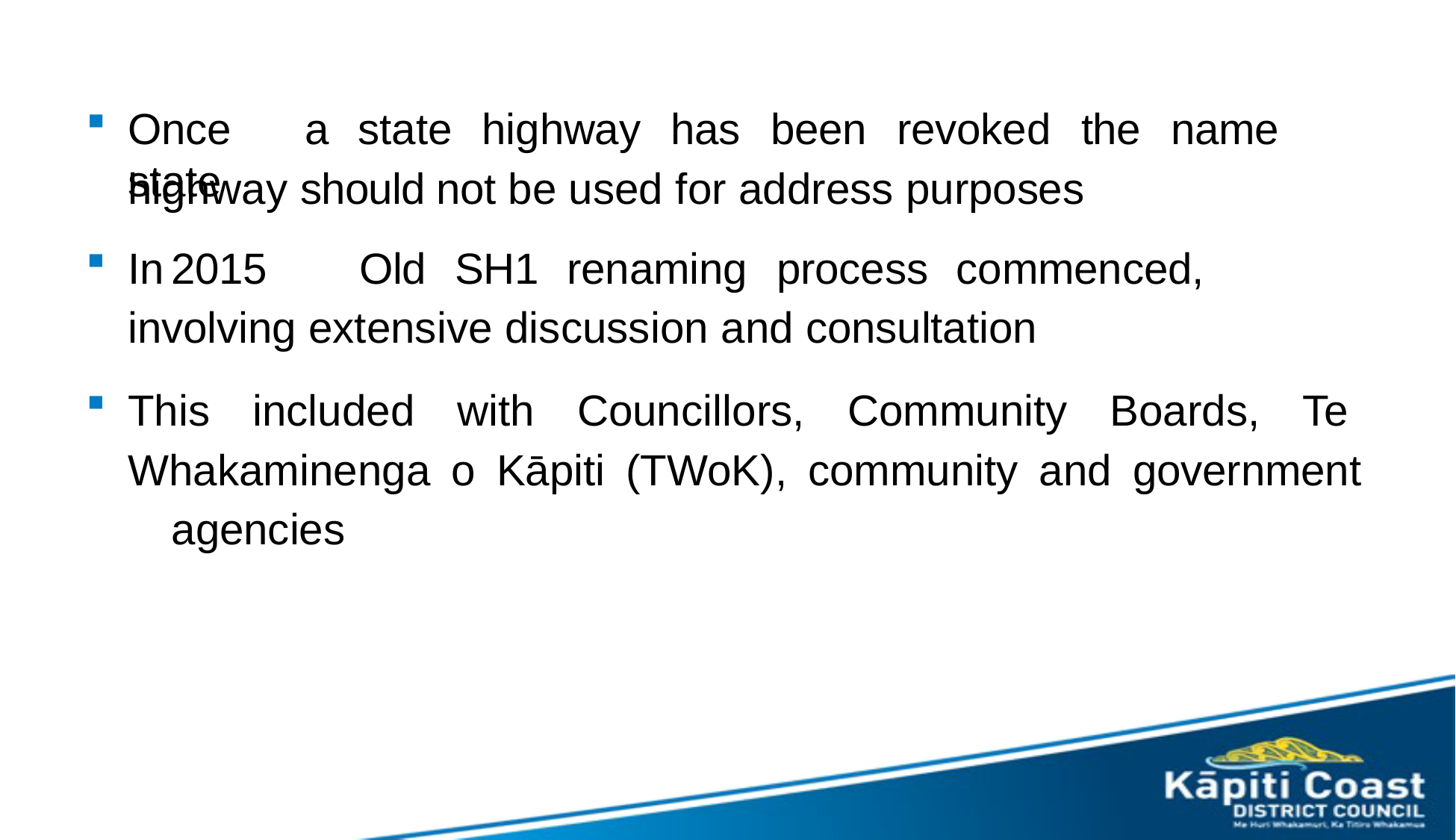

Once	a	state	highway	has	been	revoked	the	name	state
highway should not be used for address purposes
In	2015	Old	SH1	renaming	process	commenced,	involving extensive discussion and consultation
This  included  with  Councillors,  Community  Boards,  Te 	Whakaminenga o Kāpiti (TWoK), community and government 	agencies